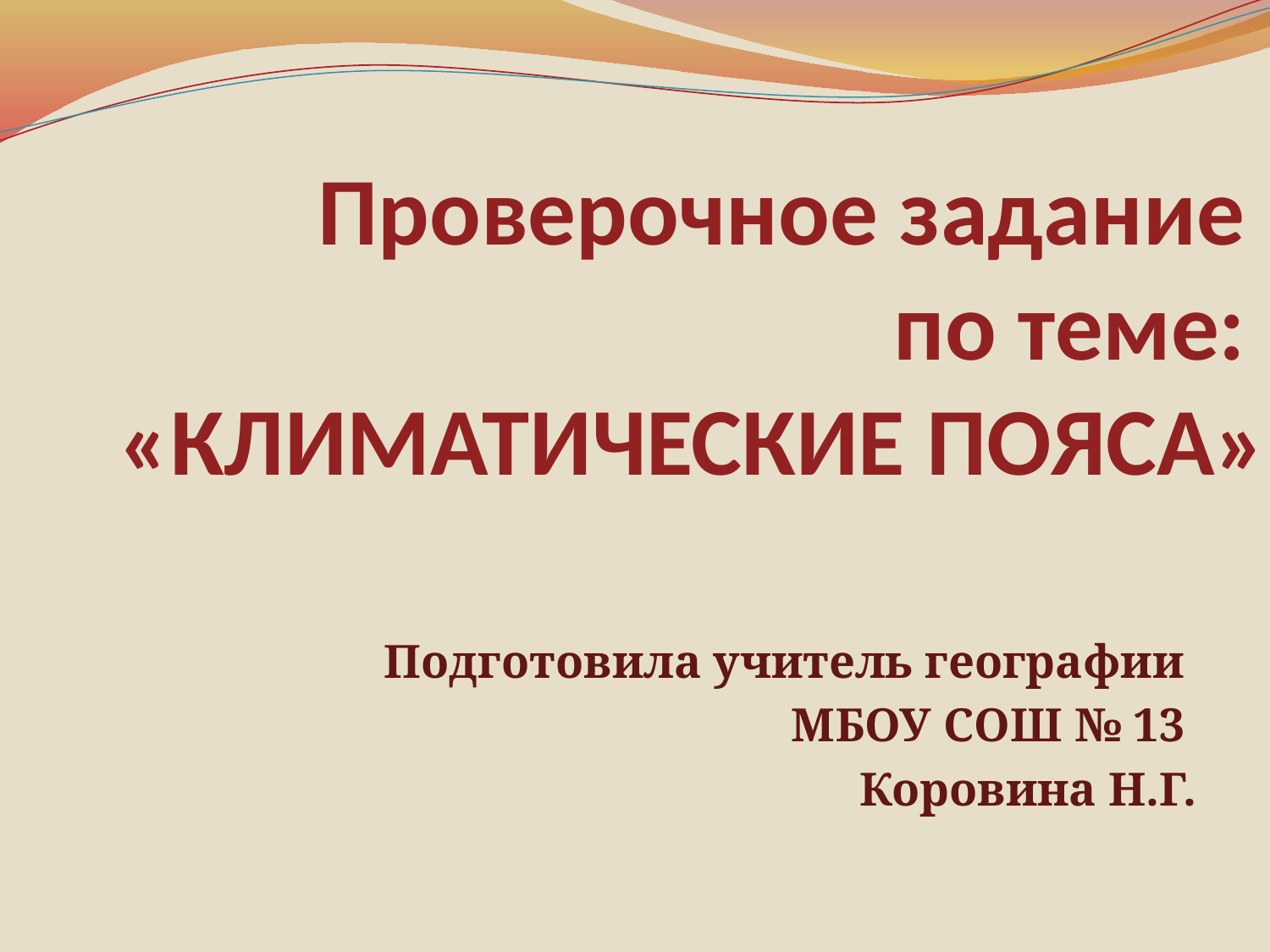

# Проверочное задание по теме: «КЛИМАТИЧЕСКИЕ ПОЯСА»
Подготовила учитель географии
МБОУ СОШ № 13
Коровина Н.Г.